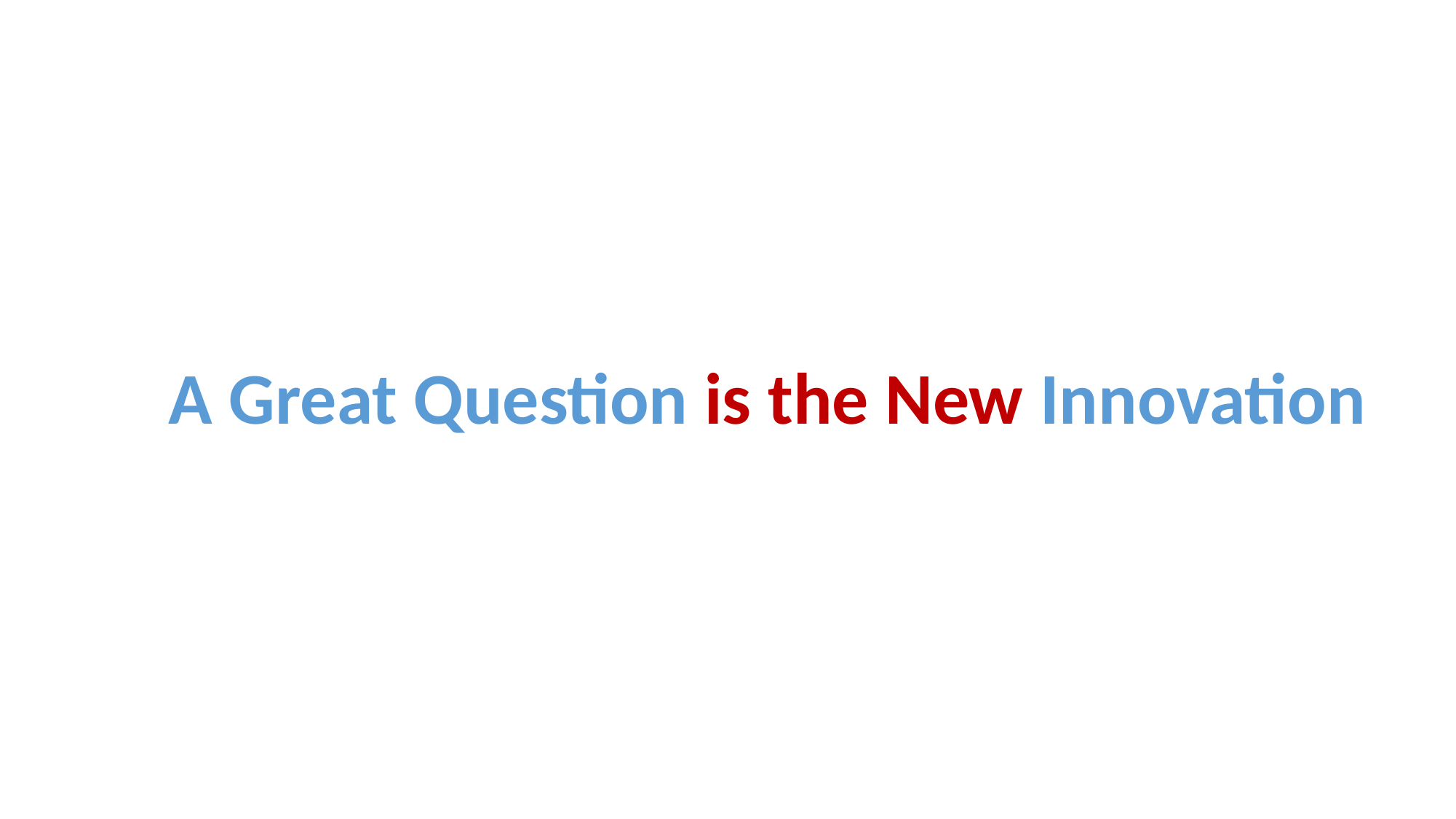

A Great Question is the New Innovation